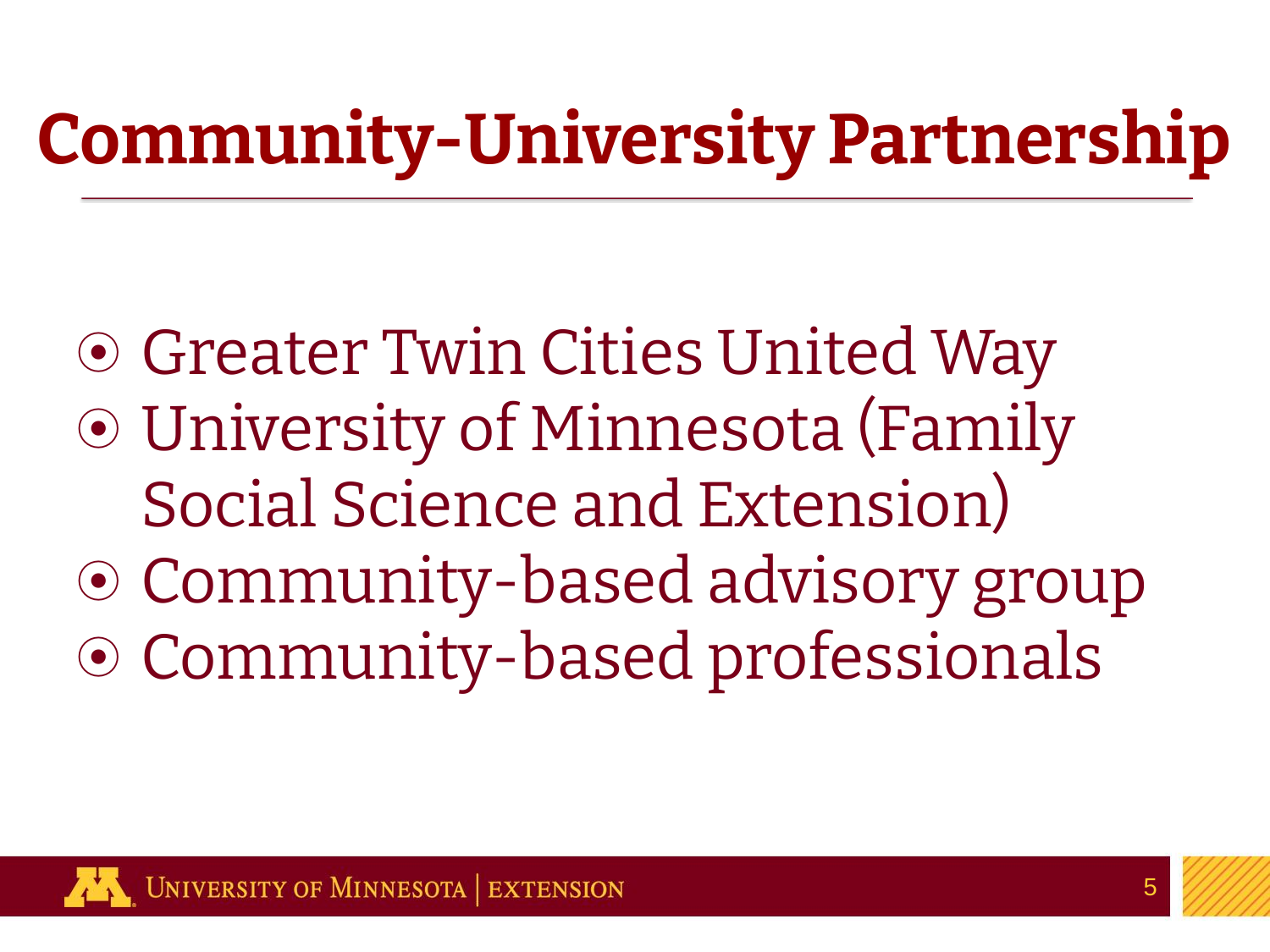

# Community-University Partnership

Greater Twin Cities United Way
University of Minnesota (Family Social Science and Extension)
Community-based advisory group
Community-based professionals